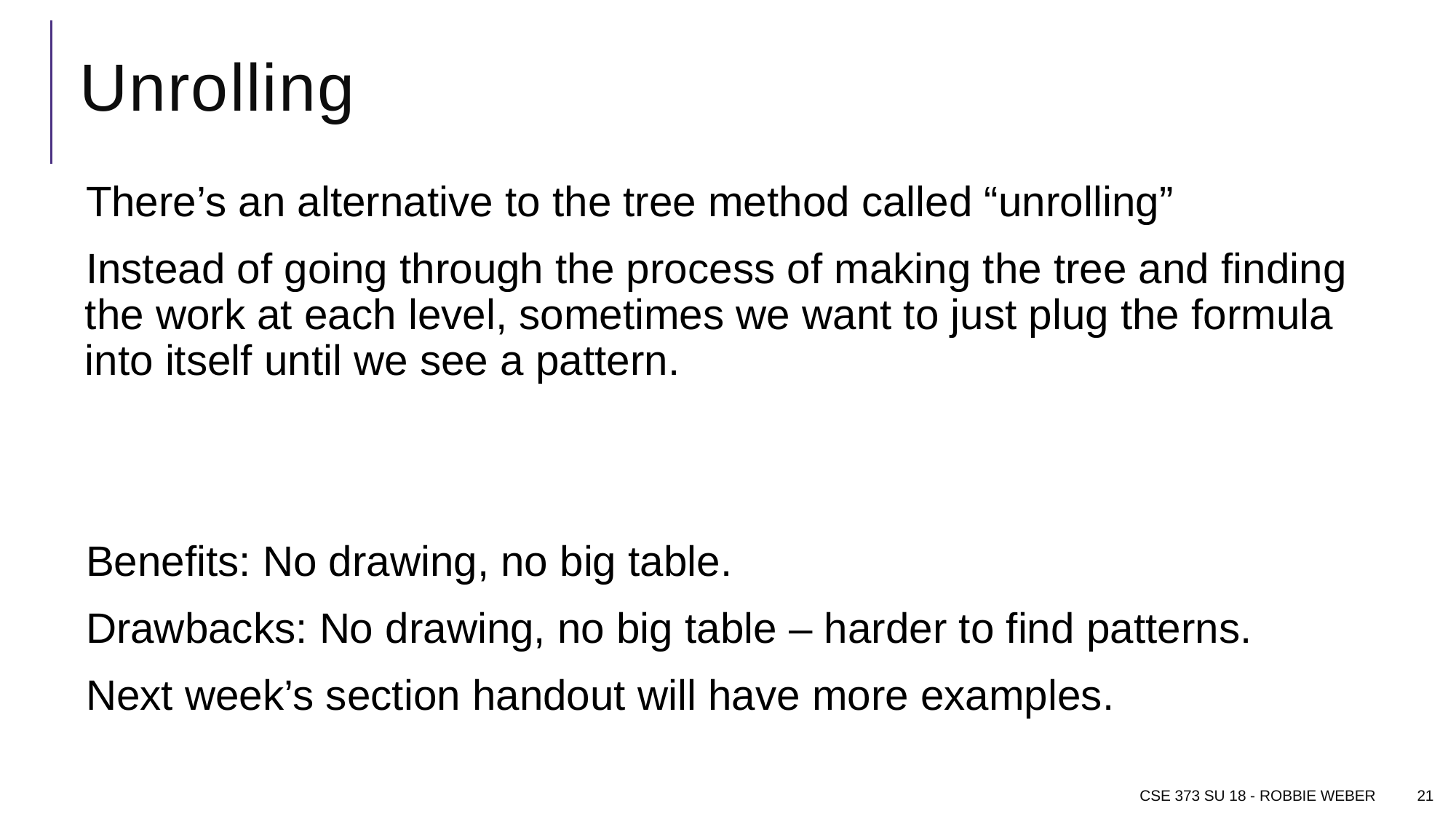

# Unrolling
There’s an alternative to the tree method called “unrolling”
Instead of going through the process of making the tree and finding the work at each level, sometimes we want to just plug the formula into itself until we see a pattern.

Benefits: No drawing, no big table.
Drawbacks: No drawing, no big table – harder to find patterns.
Next week’s section handout will have more examples.

CSE 373 SU 18 - Robbie Weber
21